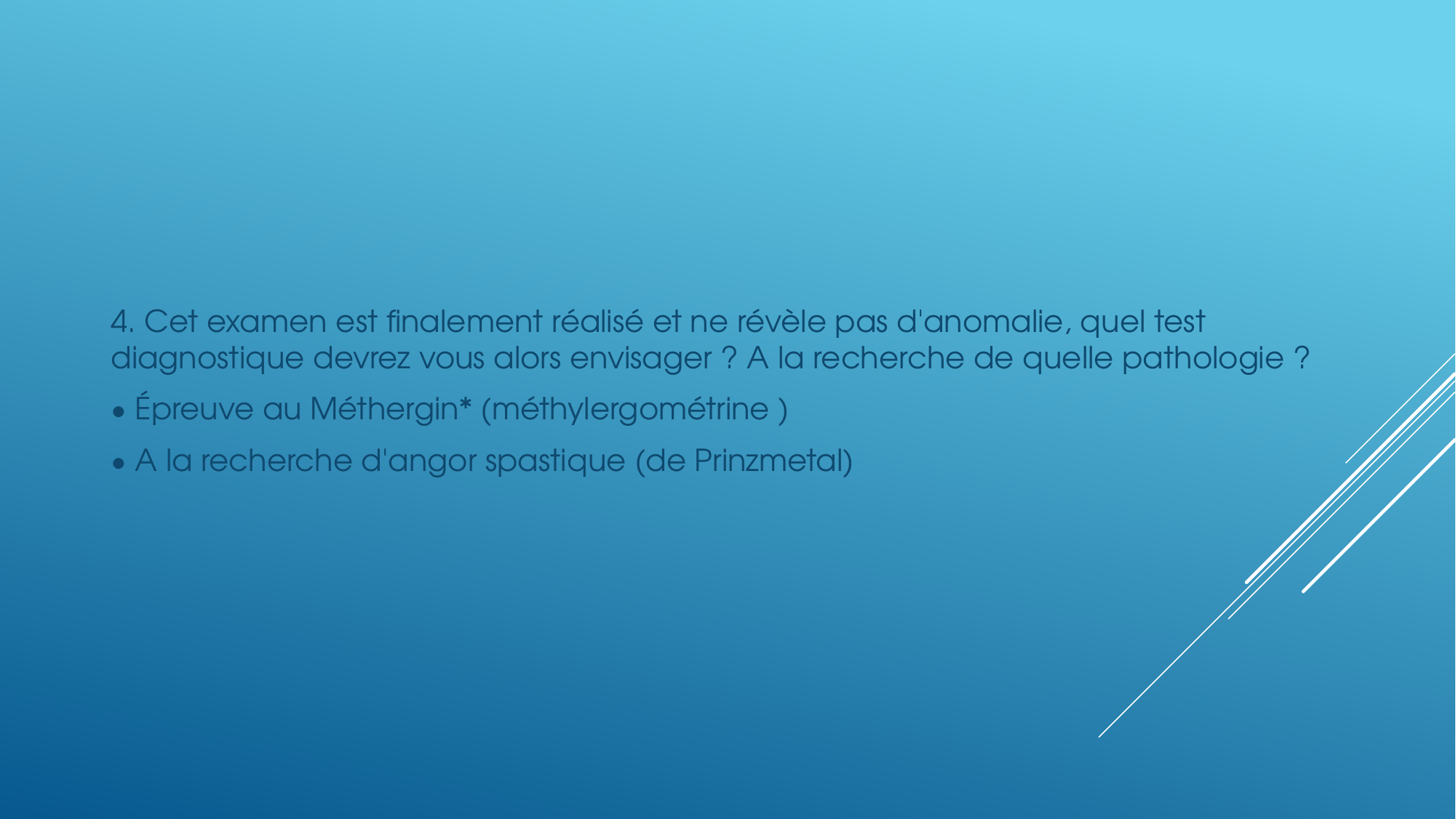

4. Cet examen est finalement réalisé et ne révèle pas d'anomalie, quel test diagnostique devrez vous alors envisager ? A la recherche de quelle pathologie ?
• Épreuve au Méthergin* (méthylergométrine )
• A la recherche d'angor spastique (de Prinzmetal)